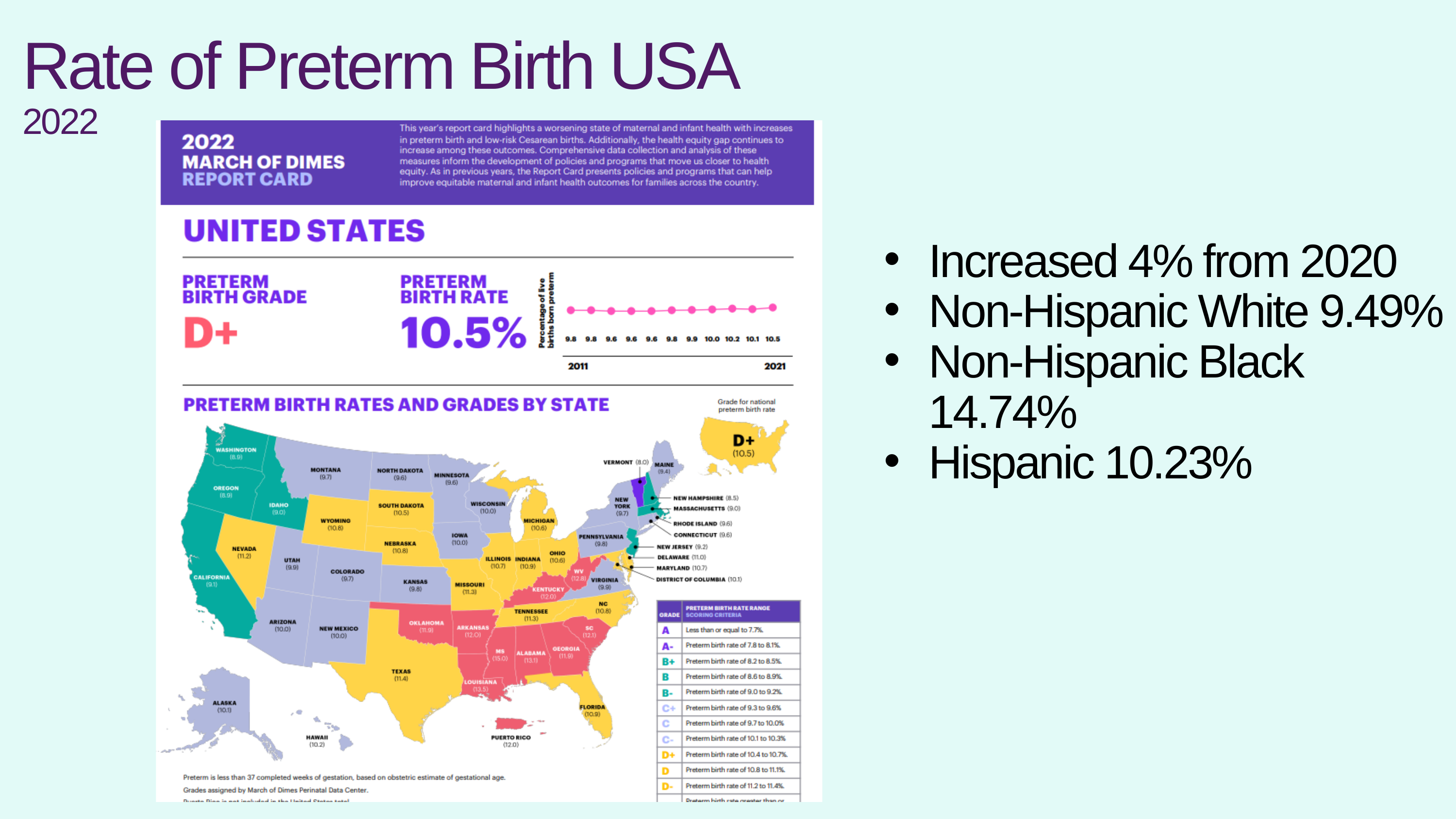

Rate of Preterm Birth USA
2022

Increased 4% from 2020
Non-Hispanic White 9.49%
Non-Hispanic Black 14.74%
Hispanic 10.23%